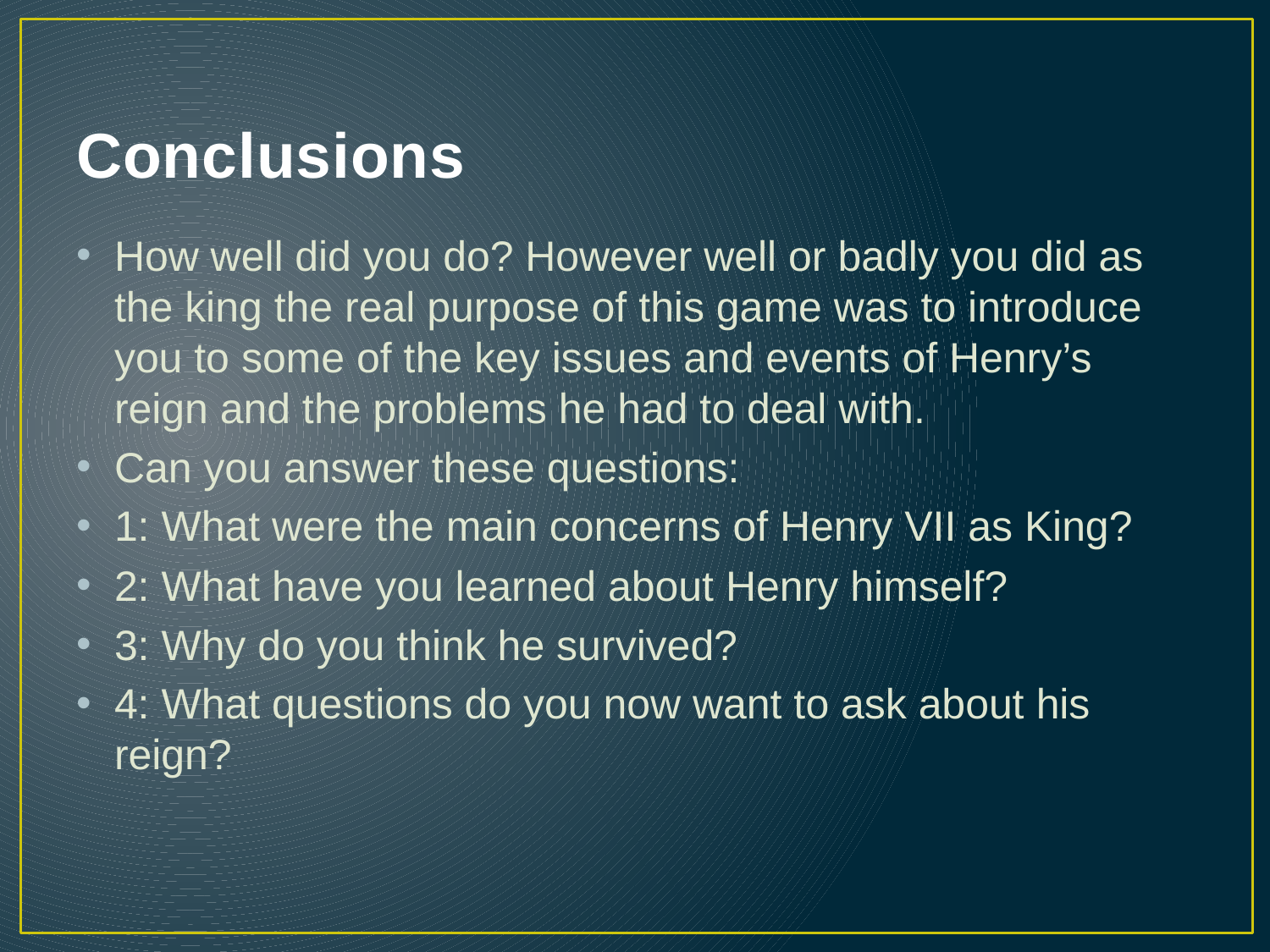

# Conclusions
How well did you do? However well or badly you did as the king the real purpose of this game was to introduce you to some of the key issues and events of Henry’s reign and the problems he had to deal with.
Can you answer these questions:
1: What were the main concerns of Henry VII as King?
2: What have you learned about Henry himself?
3: Why do you think he survived?
4: What questions do you now want to ask about his reign?